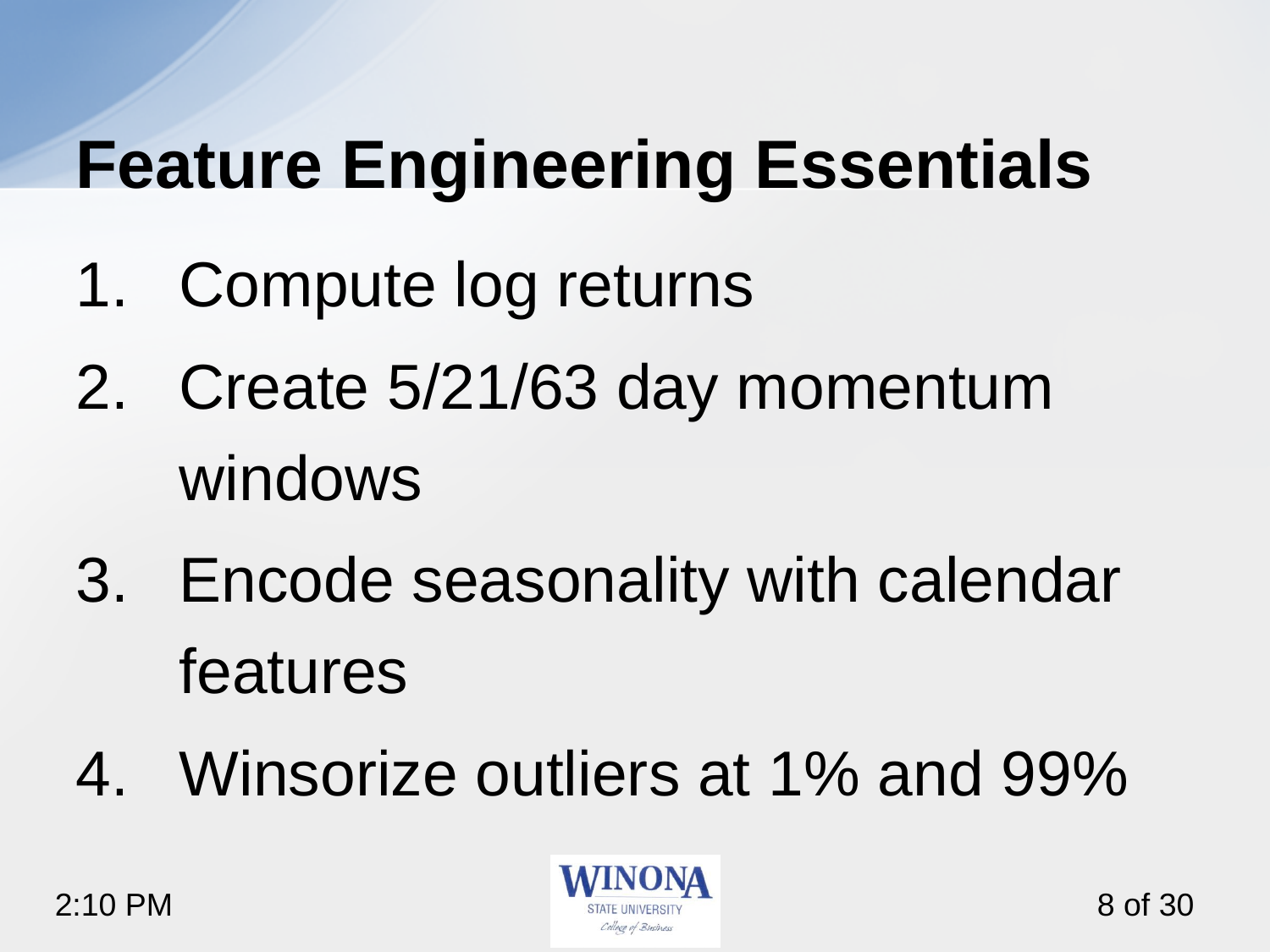

# Feature Engineering Essentials
Compute log returns
Create 5/21/63 day momentum windows
Encode seasonality with calendar features
Winsorize outliers at 1% and 99%